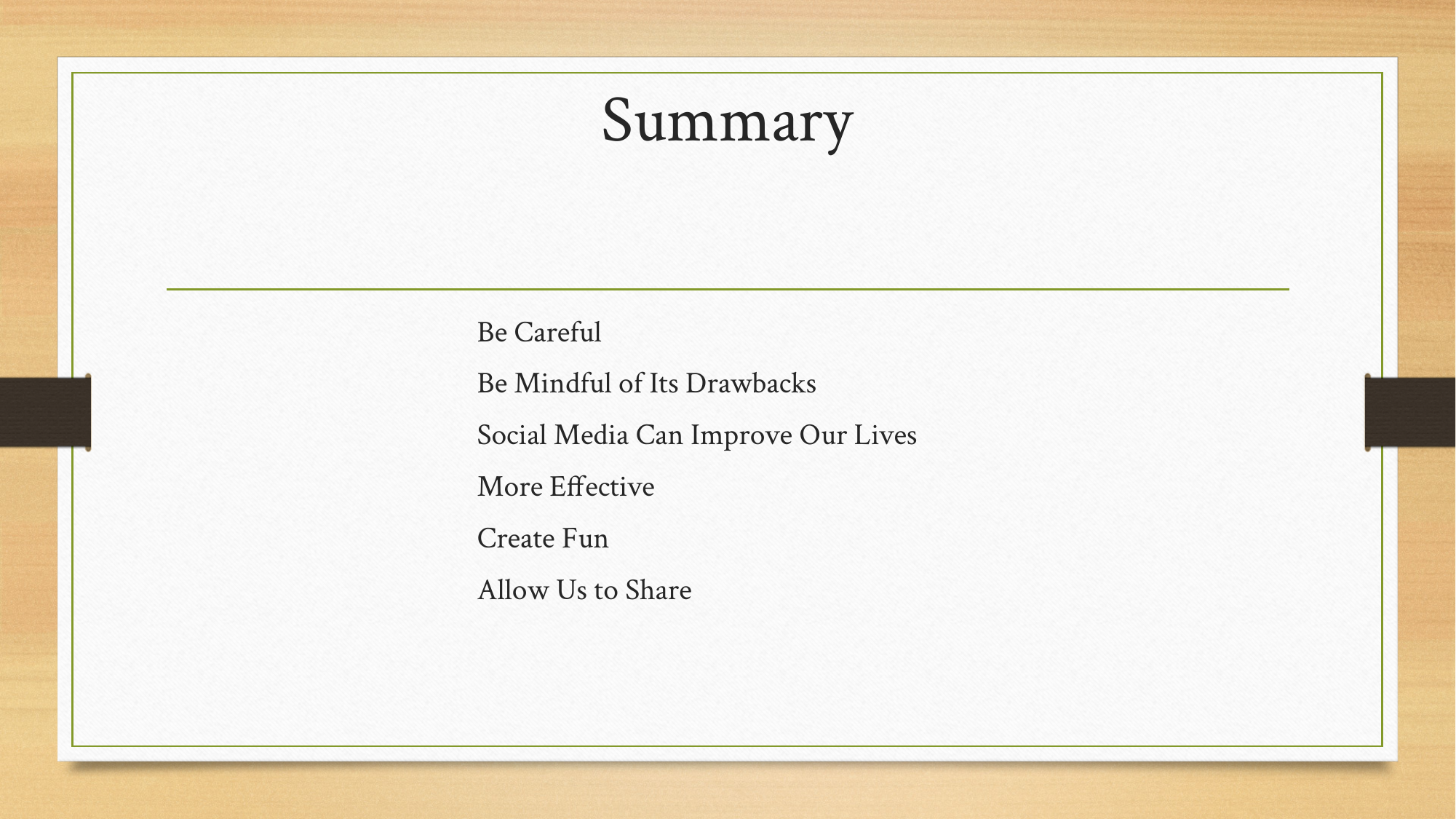

# Summary
Be Careful
Be Mindful of Its Drawbacks
Social Media Can Improve Our Lives
More Effective
Create Fun
Allow Us to Share